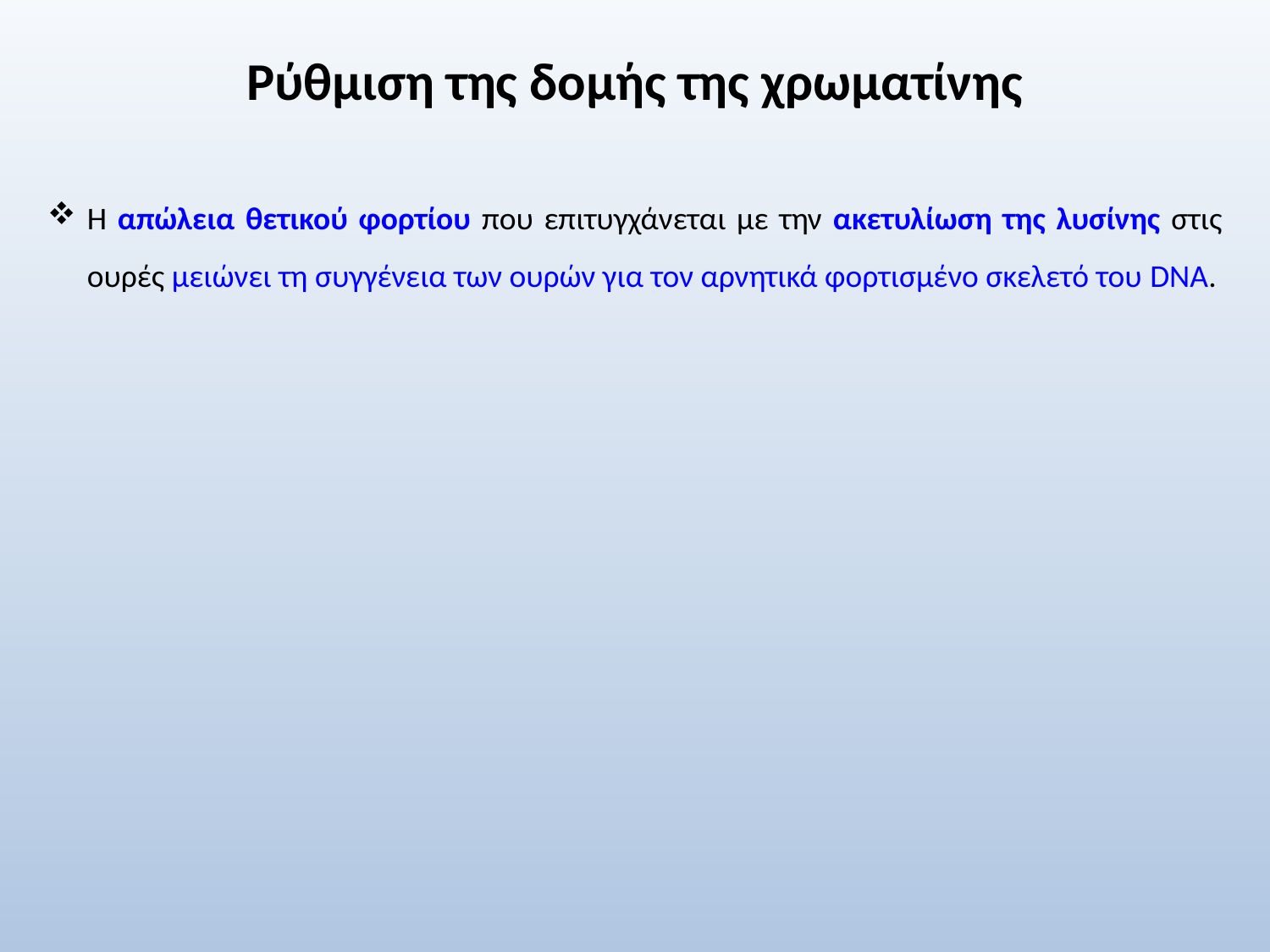

# Ρύθμιση της δομής της χρωματίνης
Η απώλεια θετικού φορτίου που επιτυγχάνεται με την ακετυλίωση της λυσίνης στις ουρές μειώνει τη συγγένεια των ουρών για τον αρνητικά φορτισμένο σκελετό του DNA.